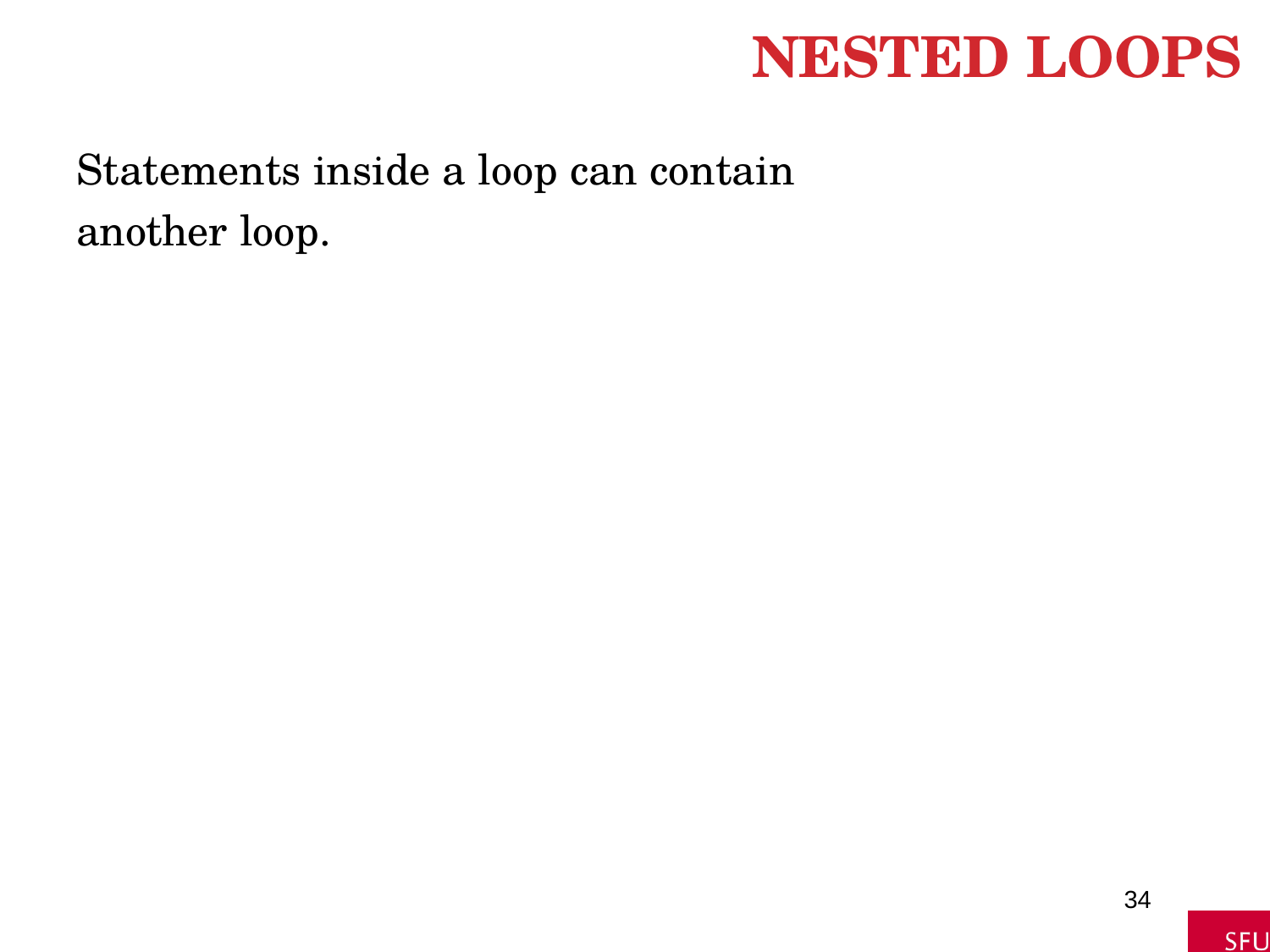

# Nested Loops
Statements inside a loop can contain
another loop.
34